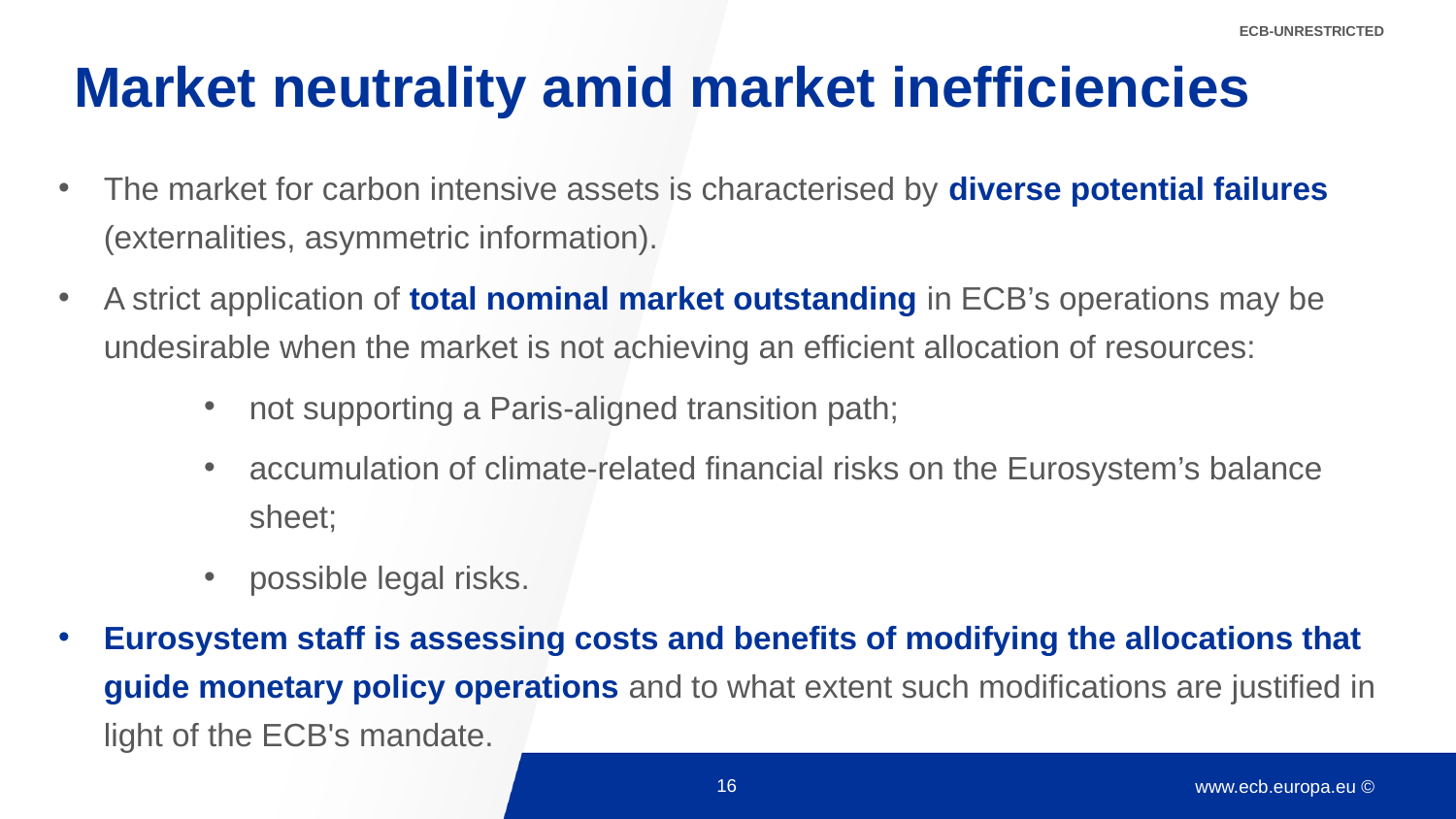

ECB-UNRESTRICTED

# Market neutrality amid market inefficiencies
The market for carbon intensive assets is characterised by diverse potential failures (externalities, asymmetric information).
A strict application of total nominal market outstanding in ECB’s operations may be undesirable when the market is not achieving an efficient allocation of resources:
not supporting a Paris-aligned transition path;
accumulation of climate-related financial risks on the Eurosystem’s balance sheet;
possible legal risks.
Eurosystem staff is assessing costs and benefits of modifying the allocations that guide monetary policy operations and to what extent such modifications are justified in light of the ECB's mandate.
16